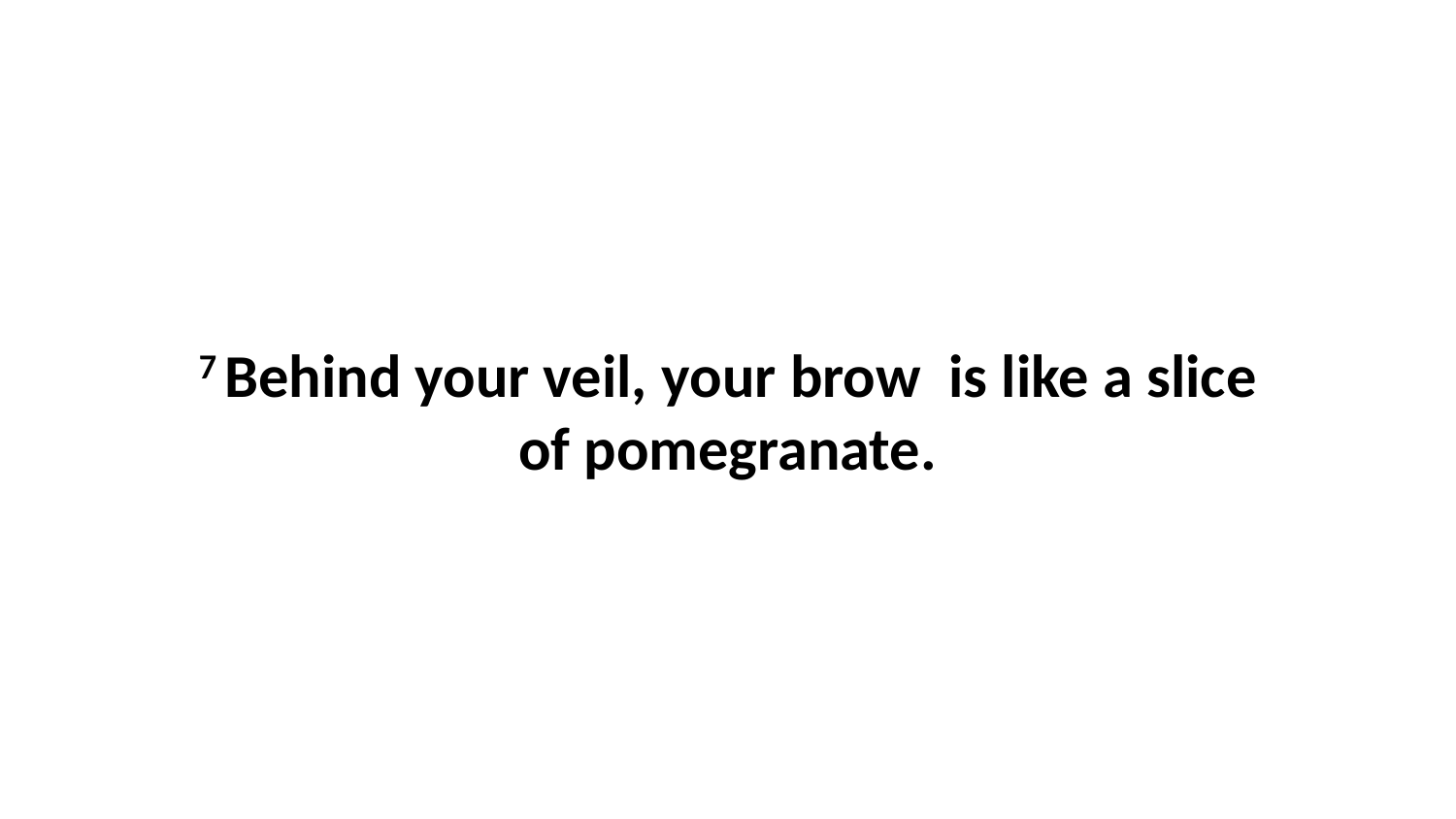

7 Behind your veil, your brow  is like a slice of pomegranate.